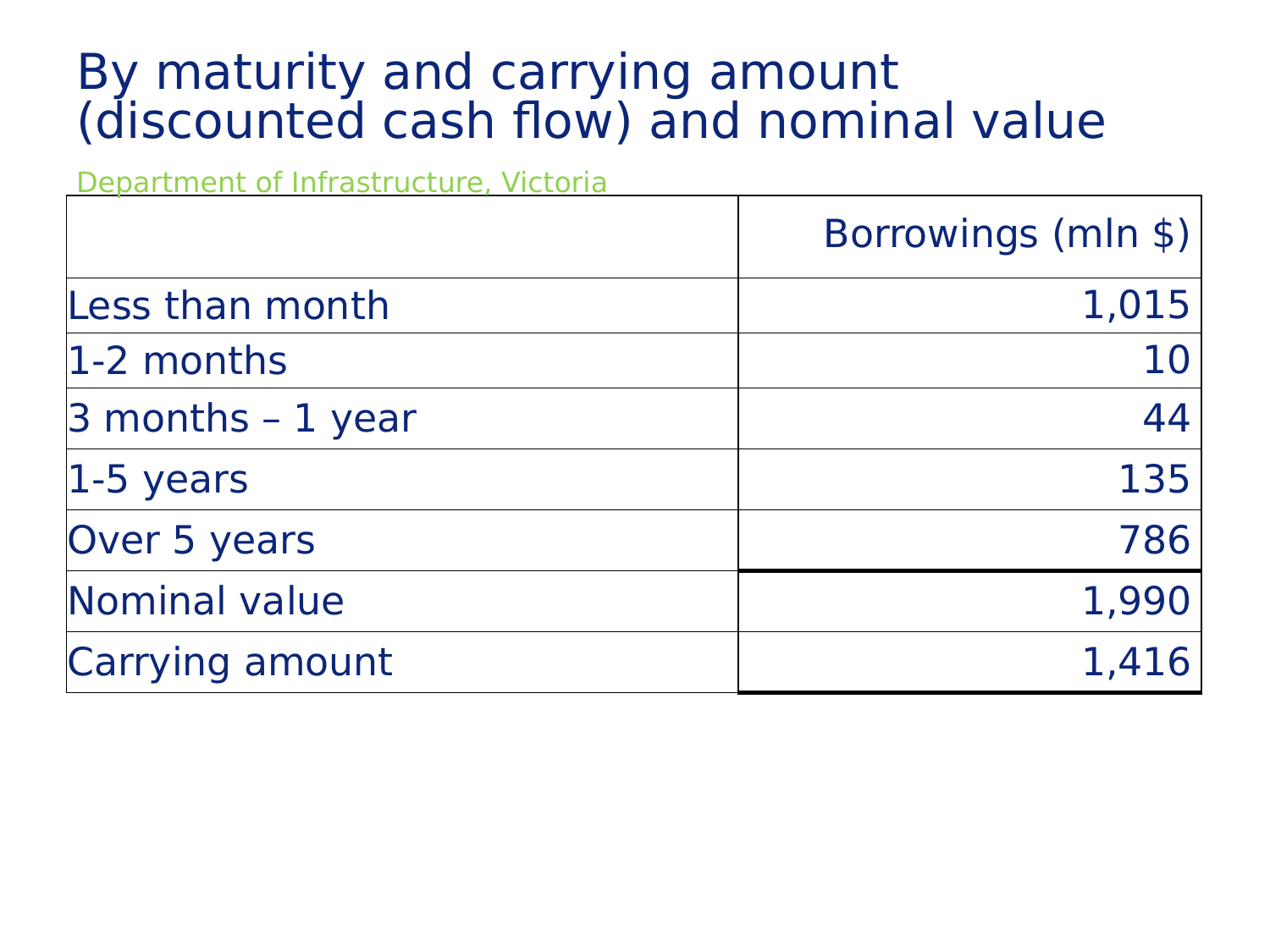

# By maturity and carrying amount (discounted cash flow) and nominal value Department of Infrastructure, Victoria
|  | Borrowings (mln $) |
| --- | --- |
| Less than month | 1,015 |
| 1-2 months | 10 |
| 3 months – 1 year | 44 |
| 1-5 years | 135 |
| Over 5 years | 786 |
| Nominal value | 1,990 |
| Carrying amount | 1,416 |